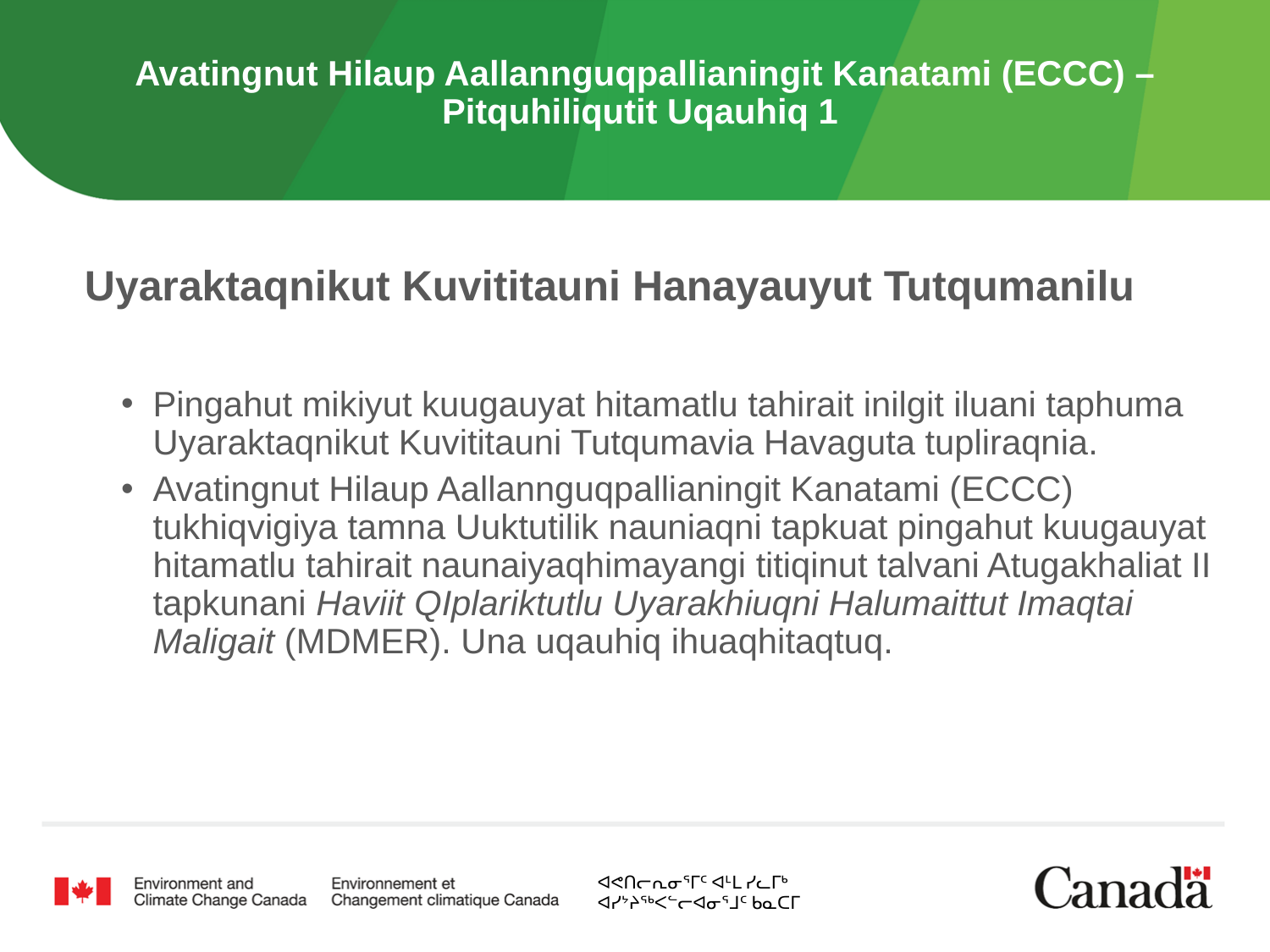

# Avatingnut Hilaup Aallannguqpallianingit Kanatami (ECCC) – Pitquhiliqutit Uqauhiq 1

Uyaraktaqnikut Kuvititauni Hanayauyut Tutqumanilu
Pingahut mikiyut kuugauyat hitamatlu tahirait inilgit iluani taphuma Uyaraktaqnikut Kuvititauni Tutqumavia Havaguta tupliraqnia.
Avatingnut Hilaup Aallannguqpallianingit Kanatami (ECCC) tukhiqvigiya tamna Uuktutilik nauniaqni tapkuat pingahut kuugauyat hitamatlu tahirait naunaiyaqhimayangi titiqinut talvani Atugakhaliat II tapkunani Haviit QIplariktutlu Uyarakhiuqni Halumaittut Imaqtai Maligait (MDMER). Una uqauhiq ihuaqhitaqtuq.